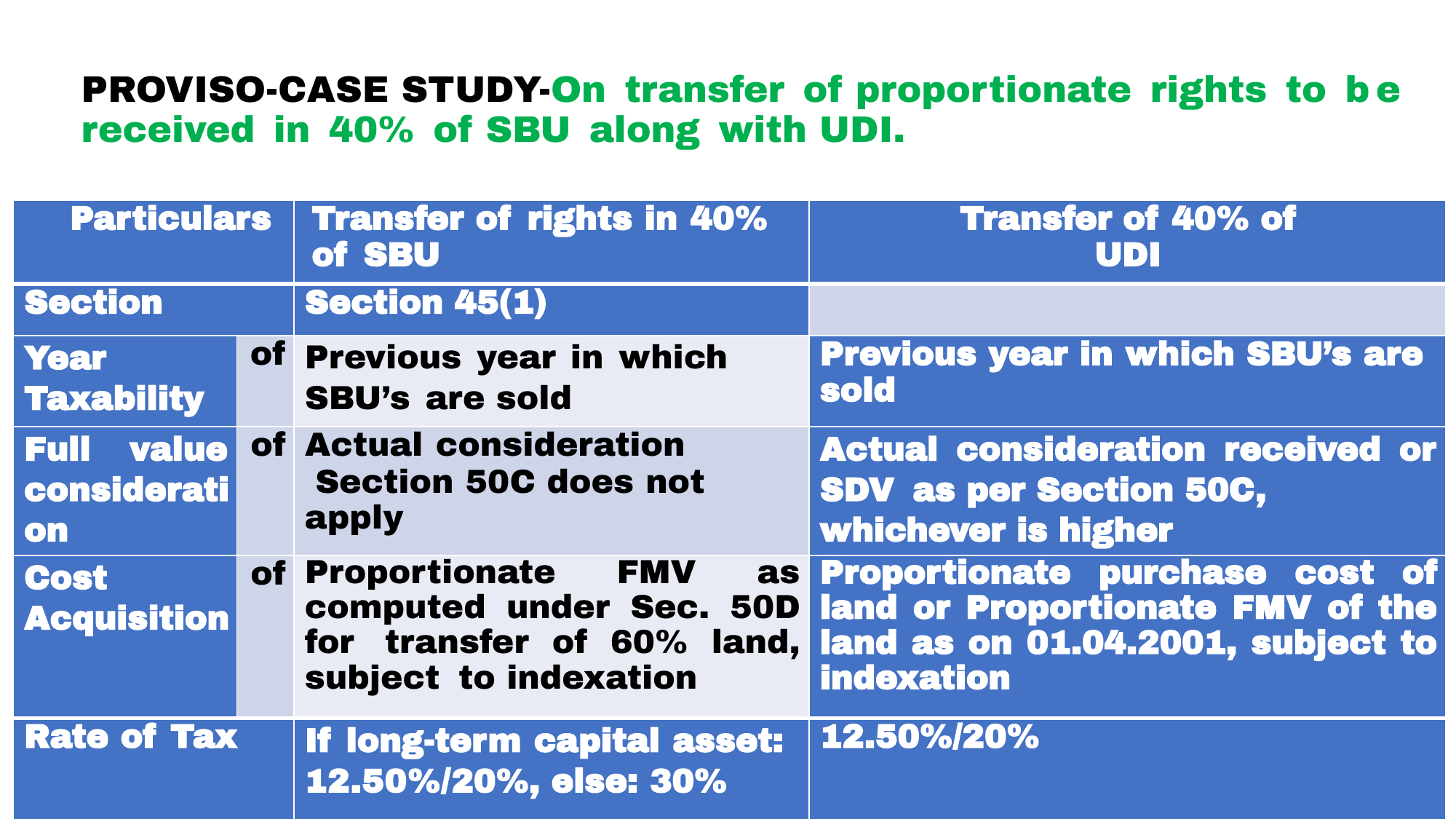

# PROVISO-CASE STUDY-On transfer of proportionate rights to be received in 40% of SBU along with UDI.
| Particulars |  | Transfer of rights in 40% of SBU | Transfer of 40% of UDI |
| --- | --- | --- | --- |
| Section |  | Section 45(1) |  |
| Year Taxability | of | Previous year in which SBU’s are sold | Previous year in which SBU’s are sold |
| Full value consideration | of | Actual consideration  Section 50C does not apply | Actual consideration received or SDV as per Section 50C, whichever is higher |
| Cost Acquisition | of | Proportionate FMV as computed under Sec. 50D for transfer of 60% land, subject to indexation | Proportionate purchase cost of land or Proportionate FMV of the land as on 01.04.2001, subject to indexation |
| Rate of Tax |  | If long-term capital asset: 12.50%/20%, else: 30% | 12.50%/20% |